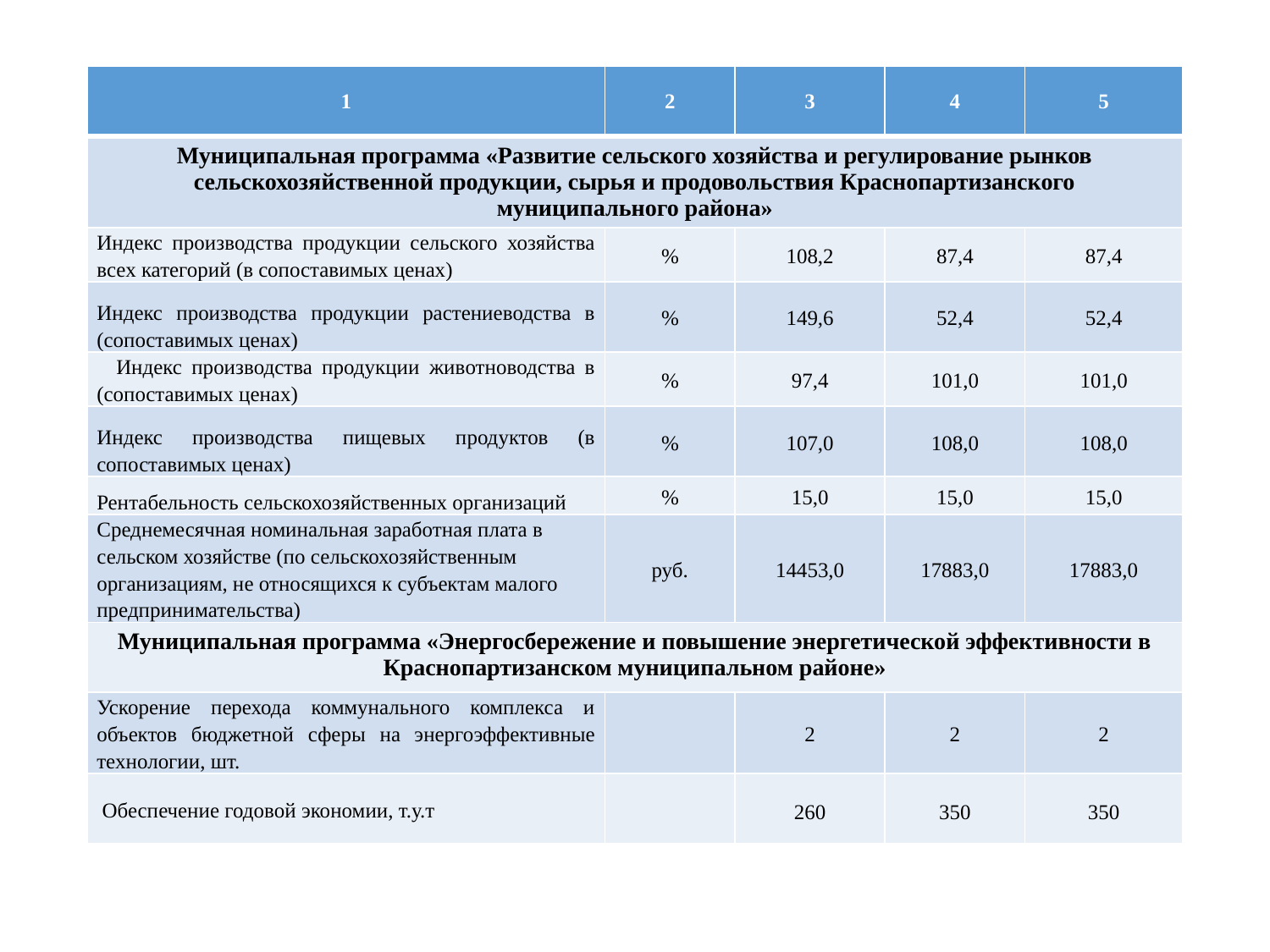

| 1 | 2 | 3 | 4 | 5 |
| --- | --- | --- | --- | --- |
| Муниципальная программа «Развитие сельского хозяйства и регулирование рынков сельскохозяйственной продукции, сырья и продовольствия Краснопартизанского муниципального района» |  |  |  |  |
| Индекс производства продукции сельского хозяйства всех категорий (в сопоставимых ценах) | % | 108,2 | 87,4 | 87,4 |
| Индекс производства продукции растениеводства в (сопоставимых ценах) | % | 149,6 | 52,4 | 52,4 |
| Индекс производства продукции животноводства в (сопоставимых ценах) | % | 97,4 | 101,0 | 101,0 |
| Индекс производства пищевых продуктов (в сопоставимых ценах) | % | 107,0 | 108,0 | 108,0 |
| Рентабельность сельскохозяйственных организаций | % | 15,0 | 15,0 | 15,0 |
| Среднемесячная номинальная заработная плата в сельском хозяйстве (по сельскохозяйственным организациям, не относящихся к субъектам малого предпринимательства) | руб. | 14453,0 | 17883,0 | 17883,0 |
| Муниципальная программа «Энергосбережение и повышение энергетической эффективности в Краснопартизанском муниципальном районе» |  |  |  |  |
| Ускорение перехода коммунального комплекса и объектов бюджетной сферы на энергоэффективные технологии, шт. |  | 2 | 2 | 2 |
| Обеспечение годовой экономии, т.у.т |  | 260 | 350 | 350 |